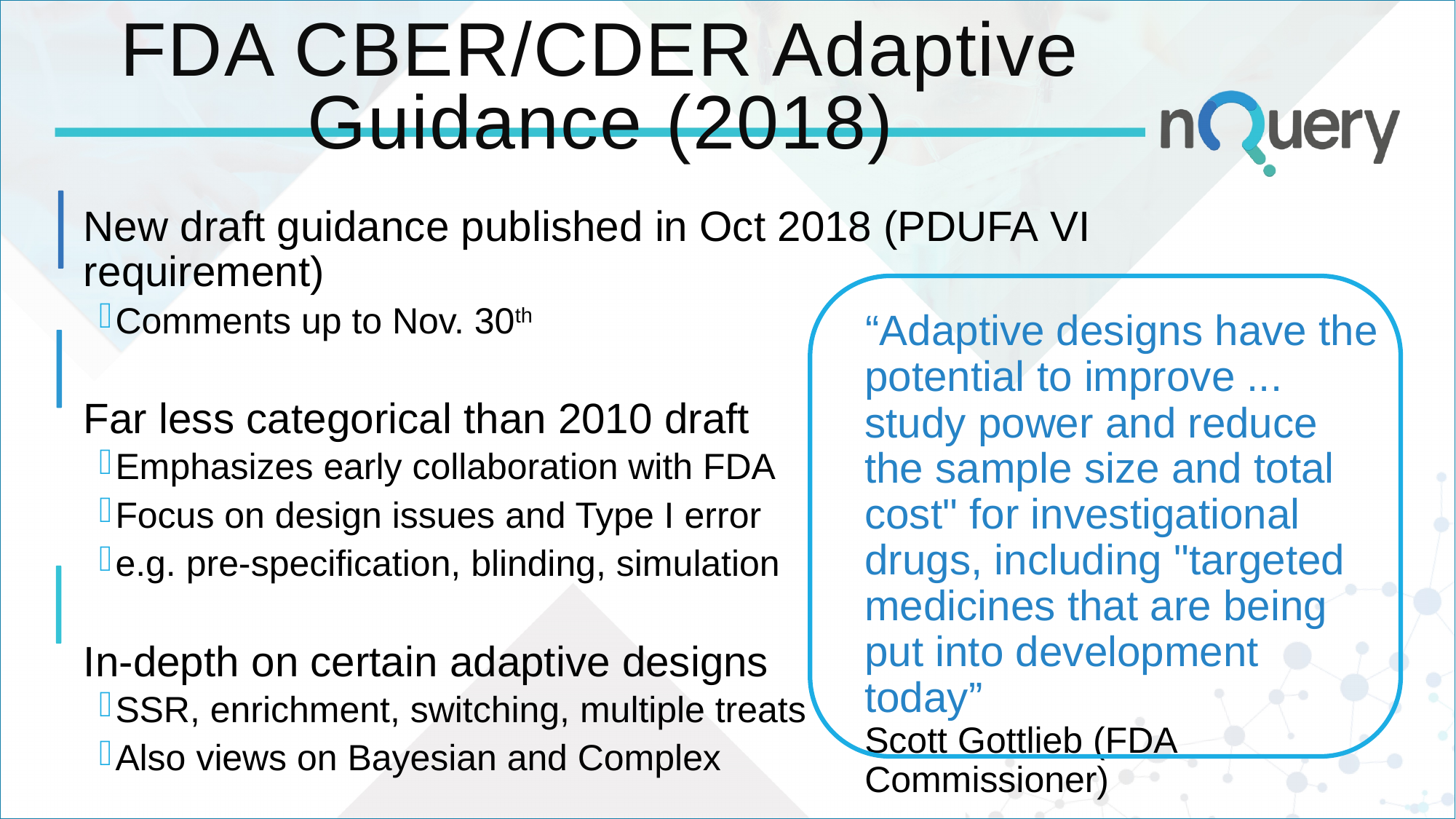

# FDA CBER/CDER Adaptive Guidance (2018)

New draft guidance published in Oct 2018 (PDUFA VI requirement)
Comments up to Nov. 30th
Far less categorical than 2010 draft
Emphasizes early collaboration with FDA
Focus on design issues and Type I error
e.g. pre-specification, blinding, simulation
In-depth on certain adaptive designs
SSR, enrichment, switching, multiple treats
Also views on Bayesian and Complex

“Adaptive designs have the potential to improve ... study power and reduce
the sample size and total cost" for investigational drugs, including "targeted medicines that are being put into development today”
Scott Gottlieb (FDA Commissioner)